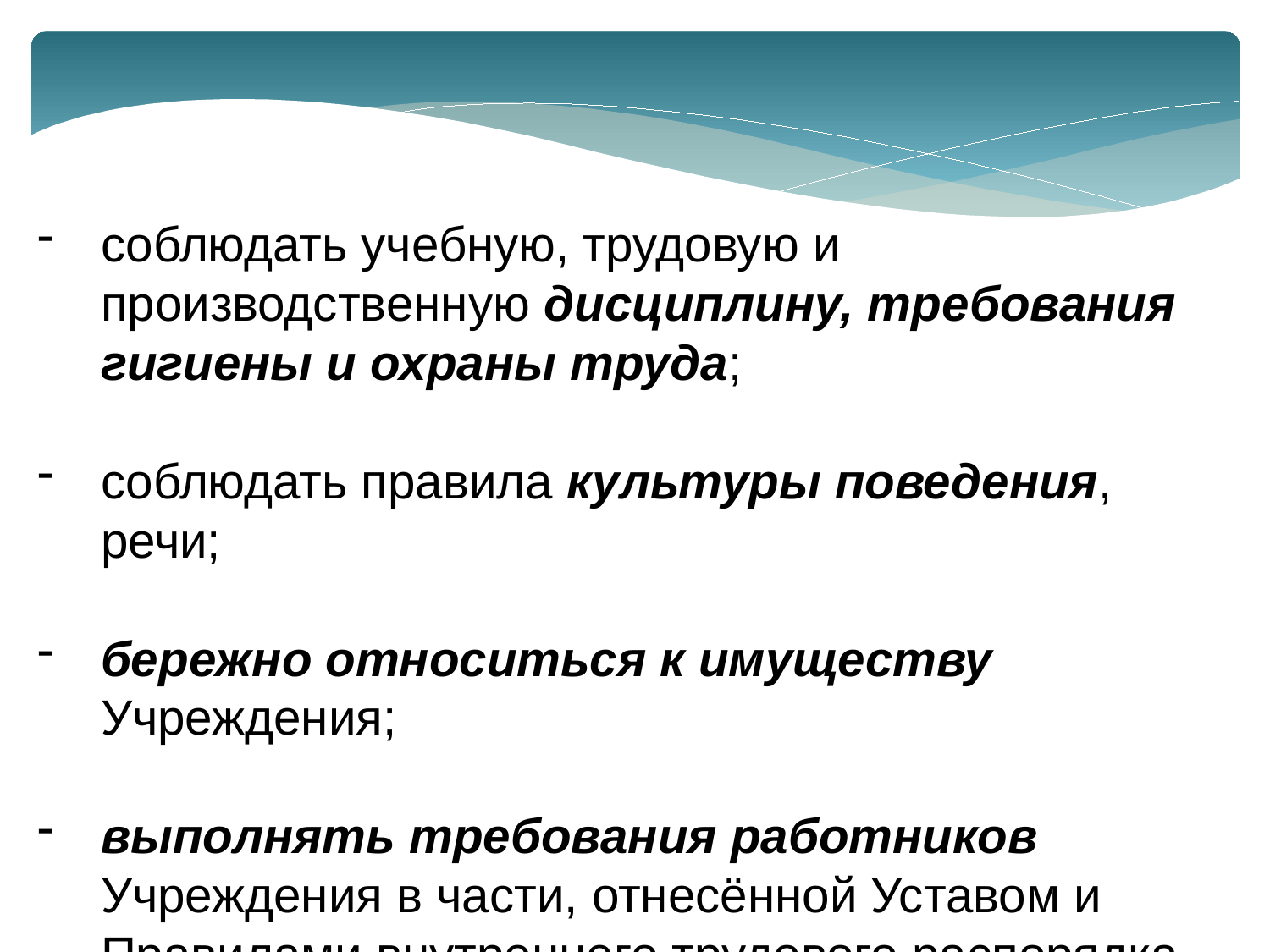

соблюдать учебную, трудовую и производственную дисциплину, требования гигиены и охраны труда;

соблюдать правила культуры поведения, речи;

бережно относиться к имуществу Учреждения;

выполнять требования работников Учреждения в части, отнесённой Уставом и Правилами внутреннего трудового распорядка к их компетенции.